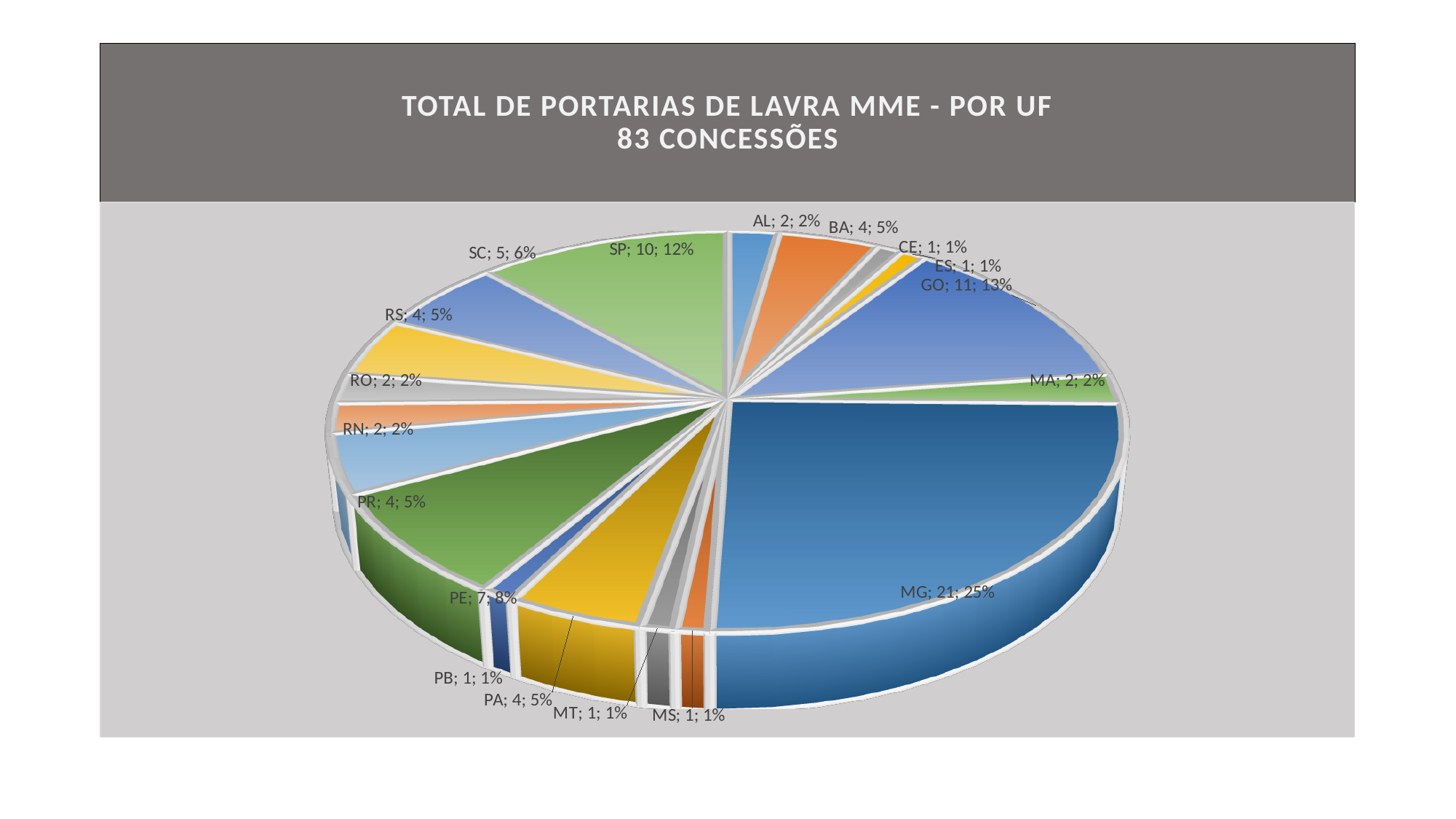

# TOTAL DE PORTARIAS DE LAVRA MME - POR UF 83 CONCESSÕES

[unsupported chart]